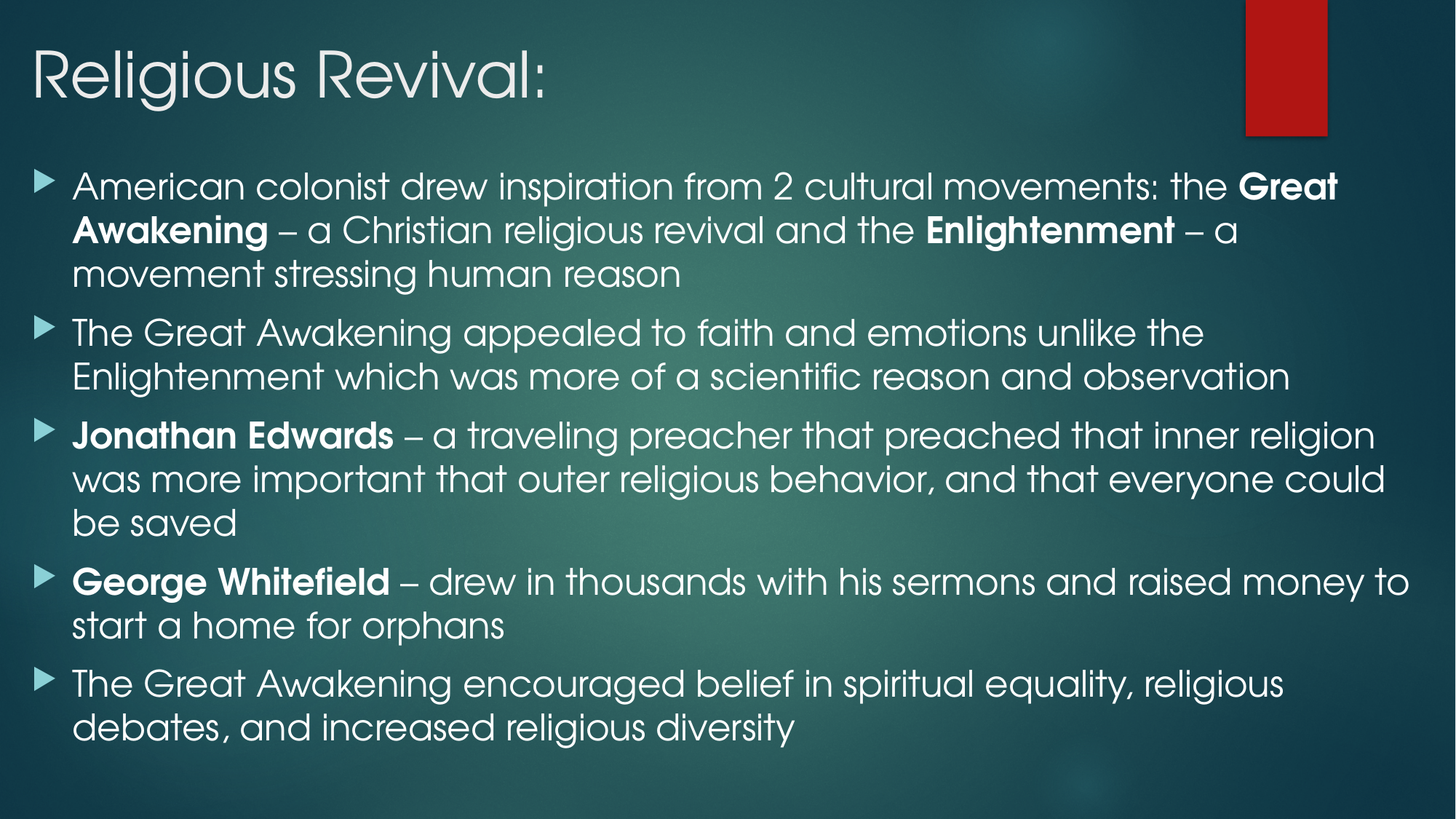

# Religious Revival:
American colonist drew inspiration from 2 cultural movements: the Great Awakening – a Christian religious revival and the Enlightenment – a movement stressing human reason
The Great Awakening appealed to faith and emotions unlike the Enlightenment which was more of a scientific reason and observation
Jonathan Edwards – a traveling preacher that preached that inner religion was more important that outer religious behavior, and that everyone could be saved
George Whitefield – drew in thousands with his sermons and raised money to start a home for orphans
The Great Awakening encouraged belief in spiritual equality, religious debates, and increased religious diversity